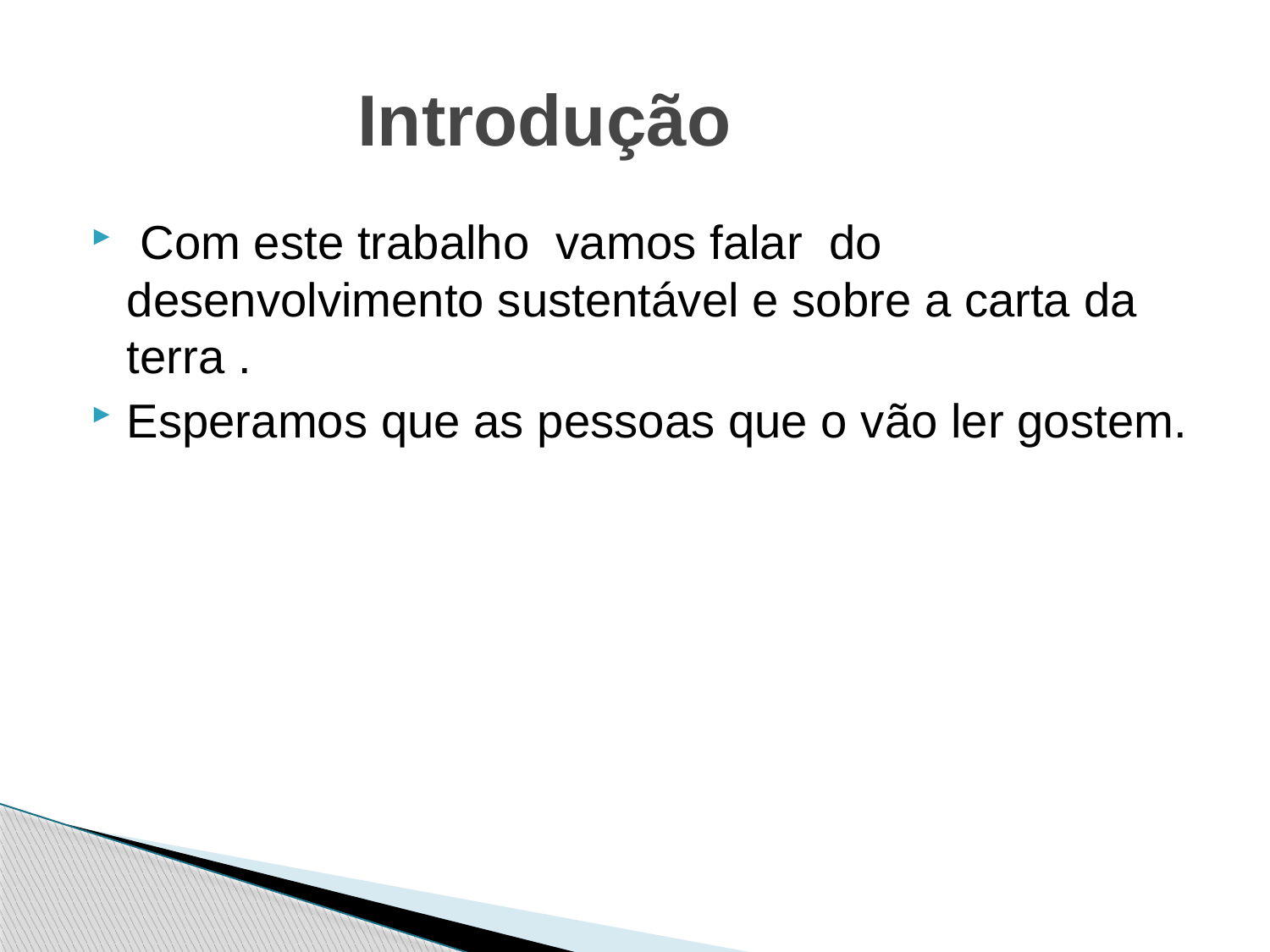

# Introdução
 Com este trabalho  vamos falar  do desenvolvimento sustentável e sobre a carta da terra .
Esperamos que as pessoas que o vão ler gostem.